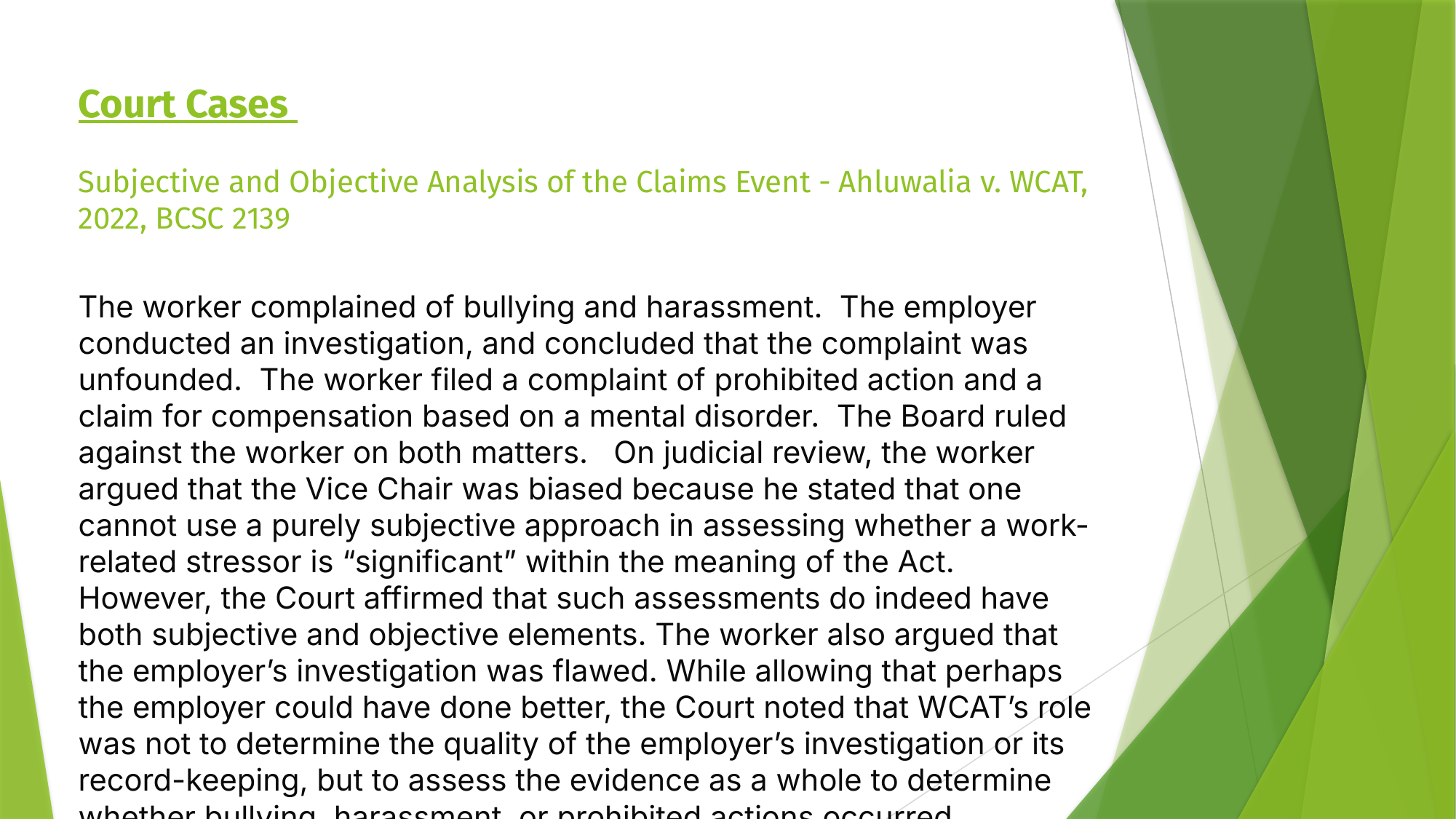

# Court Cases Subjective and Objective Analysis of the Claims Event - Ahluwalia v. WCAT, 2022, BCSC 2139

The worker complained of bullying and harassment.  The employer conducted an investigation, and concluded that the complaint was unfounded.  The worker filed a complaint of prohibited action and a claim for compensation based on a mental disorder.  The Board ruled against the worker on both matters.   On judicial review, the worker argued that the Vice Chair was biased because he stated that one cannot use a purely subjective approach in assessing whether a work-related stressor is “significant” within the meaning of the Act. However, the Court affirmed that such assessments do indeed have both subjective and objective elements. The worker also argued that the employer’s investigation was flawed. While allowing that perhaps the employer could have done better, the Court noted that WCAT’s role was not to determine the quality of the employer’s investigation or its record-keeping, but to assess the evidence as a whole to determine whether bullying, harassment, or prohibited actions occurred.